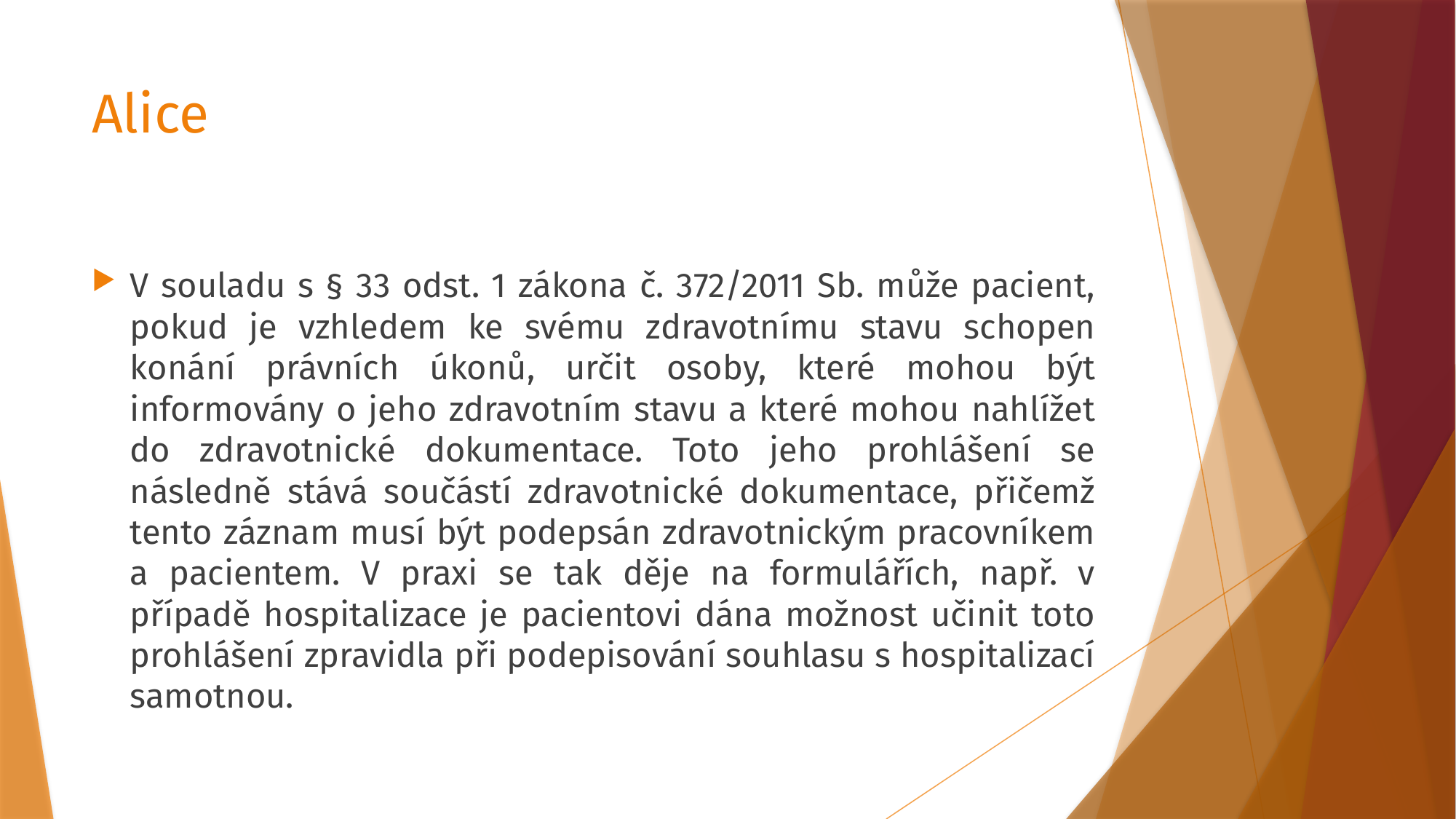

# Alice
V souladu s § 33 odst. 1 zákona č. 372/2011 Sb. může pacient, pokud je vzhledem ke svému zdravotnímu stavu schopen konání právních úkonů, určit osoby, které mohou být informovány o jeho zdravotním stavu a které mohou nahlížet do zdravotnické dokumentace. Toto jeho prohlášení se následně stává součástí zdravotnické dokumentace, přičemž tento záznam musí být podepsán zdravotnickým pracovníkem a pacientem. V praxi se tak děje na formulářích, např. v případě hospitalizace je pacientovi dána možnost učinit toto prohlášení zpravidla při podepisování souhlasu s hospitalizací samotnou.